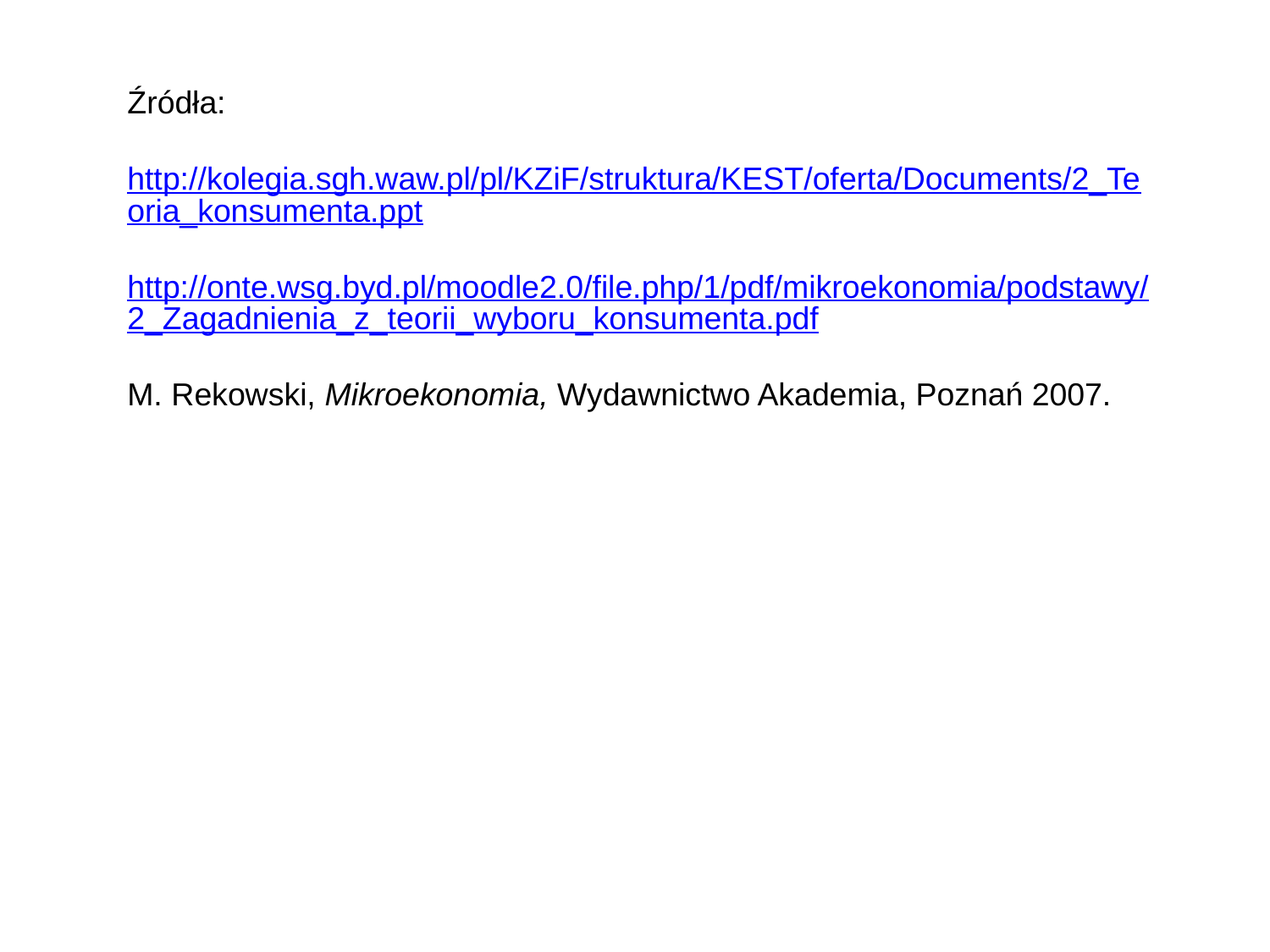

Źródła:

http://kolegia.sgh.waw.pl/pl/KZiF/struktura/KEST/oferta/Documents/2_Teoria_konsumenta.ppt

http://onte.wsg.byd.pl/moodle2.0/file.php/1/pdf/mikroekonomia/podstawy/2_Zagadnienia_z_teorii_wyboru_konsumenta.pdf

M. Rekowski, Mikroekonomia, Wydawnictwo Akademia, Poznań 2007.